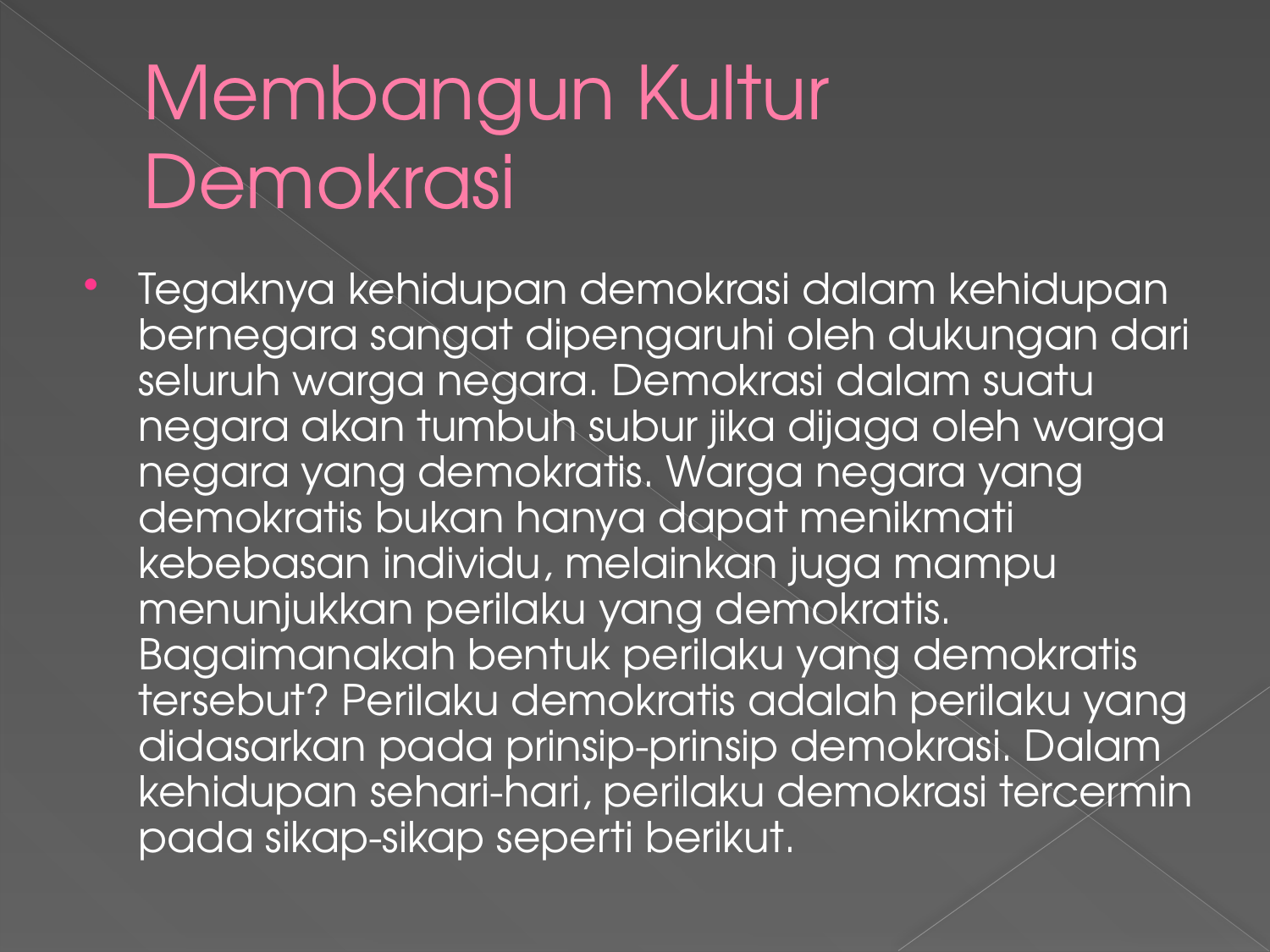

# Membangun Kultur Demokrasi
Tegaknya kehidupan demokrasi dalam kehidupan bernegara sangat dipengaruhi oleh dukungan dari seluruh warga negara. Demokrasi dalam suatu negara akan tumbuh subur jika dijaga oleh warga negara yang demokratis. Warga negara yang demokratis bukan hanya dapat menikmati kebebasan individu, melainkan juga mampu menunjukkan perilaku yang demokratis. Bagaimanakah bentuk perilaku yang demokratis tersebut? Perilaku demokratis adalah perilaku yang didasarkan pada prinsip-prinsip demokrasi. Dalam kehidupan sehari-hari, perilaku demokrasi tercermin pada sikap-sikap seperti berikut.